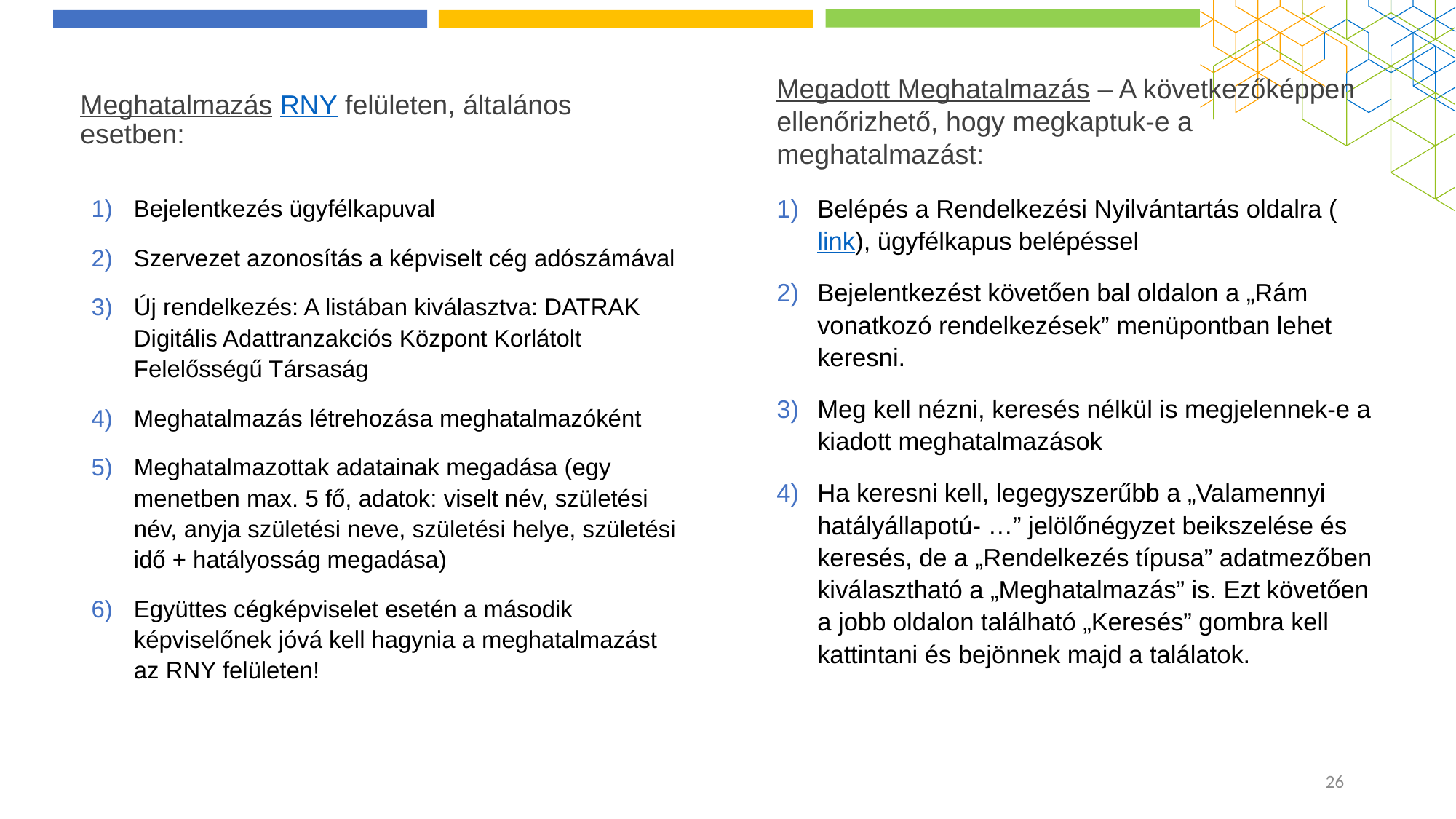

Meghatalmazás RNY felületen, általános esetben:
Megadott Meghatalmazás – A következőképpen ellenőrizhető, hogy megkaptuk-e a meghatalmazást:
Bejelentkezés ügyfélkapuval
Szervezet azonosítás a képviselt cég adószámával
Új rendelkezés: A listában kiválasztva: DATRAK Digitális Adattranzakciós Központ Korlátolt Felelősségű Társaság
Meghatalmazás létrehozása meghatalmazóként
Meghatalmazottak adatainak megadása (egy menetben max. 5 fő, adatok: viselt név, születési név, anyja születési neve, születési helye, születési idő + hatályosság megadása)
Együttes cégképviselet esetén a második képviselőnek jóvá kell hagynia a meghatalmazást az RNY felületen!
Belépés a Rendelkezési Nyilvántartás oldalra (link), ügyfélkapus belépéssel
Bejelentkezést követően bal oldalon a „Rám vonatkozó rendelkezések” menüpontban lehet keresni.
Meg kell nézni, keresés nélkül is megjelennek-e a kiadott meghatalmazások
Ha keresni kell, legegyszerűbb a „Valamennyi hatályállapotú- …” jelölőnégyzet beikszelése és keresés, de a „Rendelkezés típusa” adatmezőben kiválasztható a „Meghatalmazás” is. Ezt követően a jobb oldalon található „Keresés” gombra kell kattintani és bejönnek majd a találatok.
26